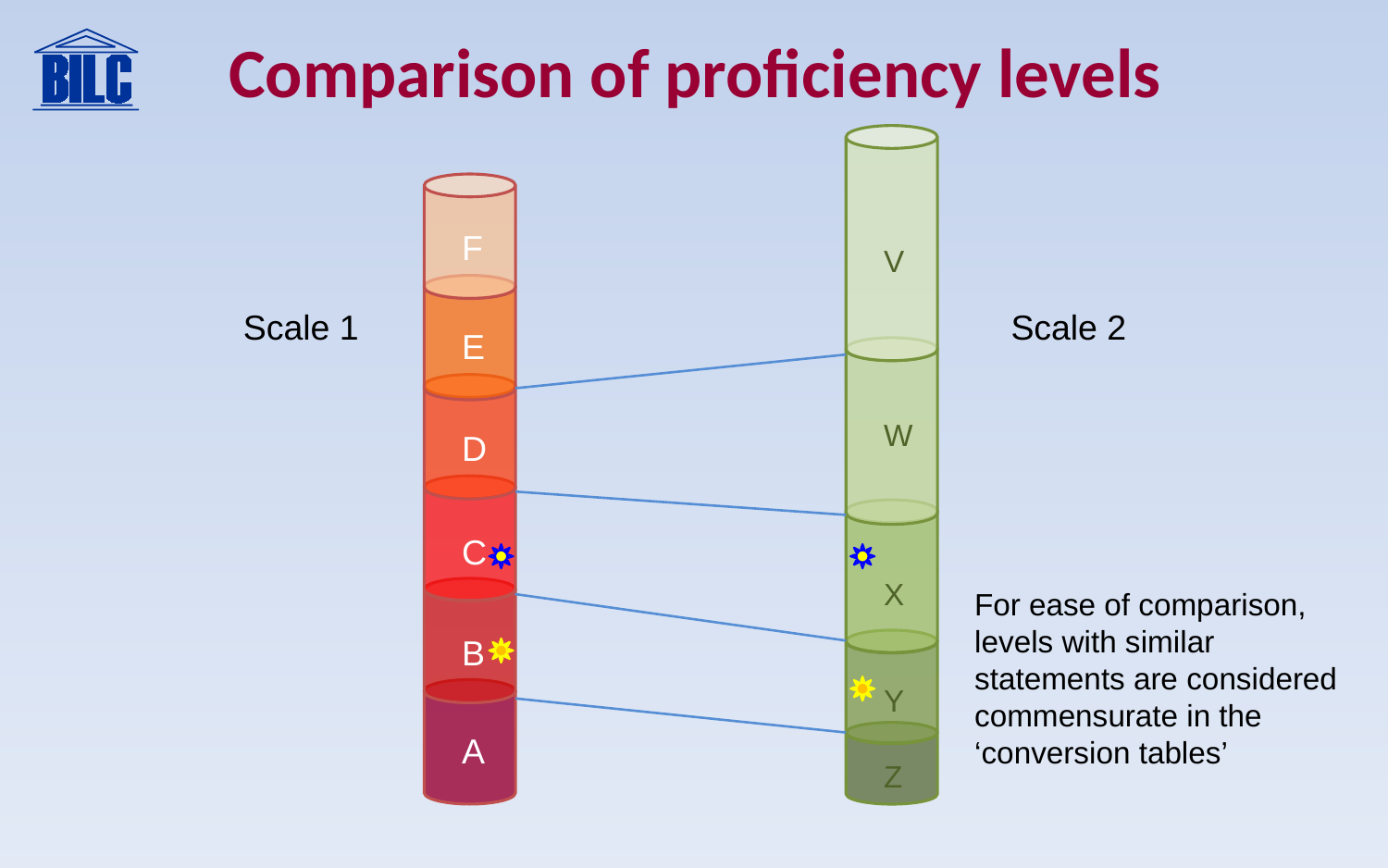

Comparison of proficiency levels

F
V

Scale 1
Scale 2
E

W
D

C

X

For ease of comparison, levels with similar statements are considered commensurate in the ‘conversion tables’
B

Y

A

Z